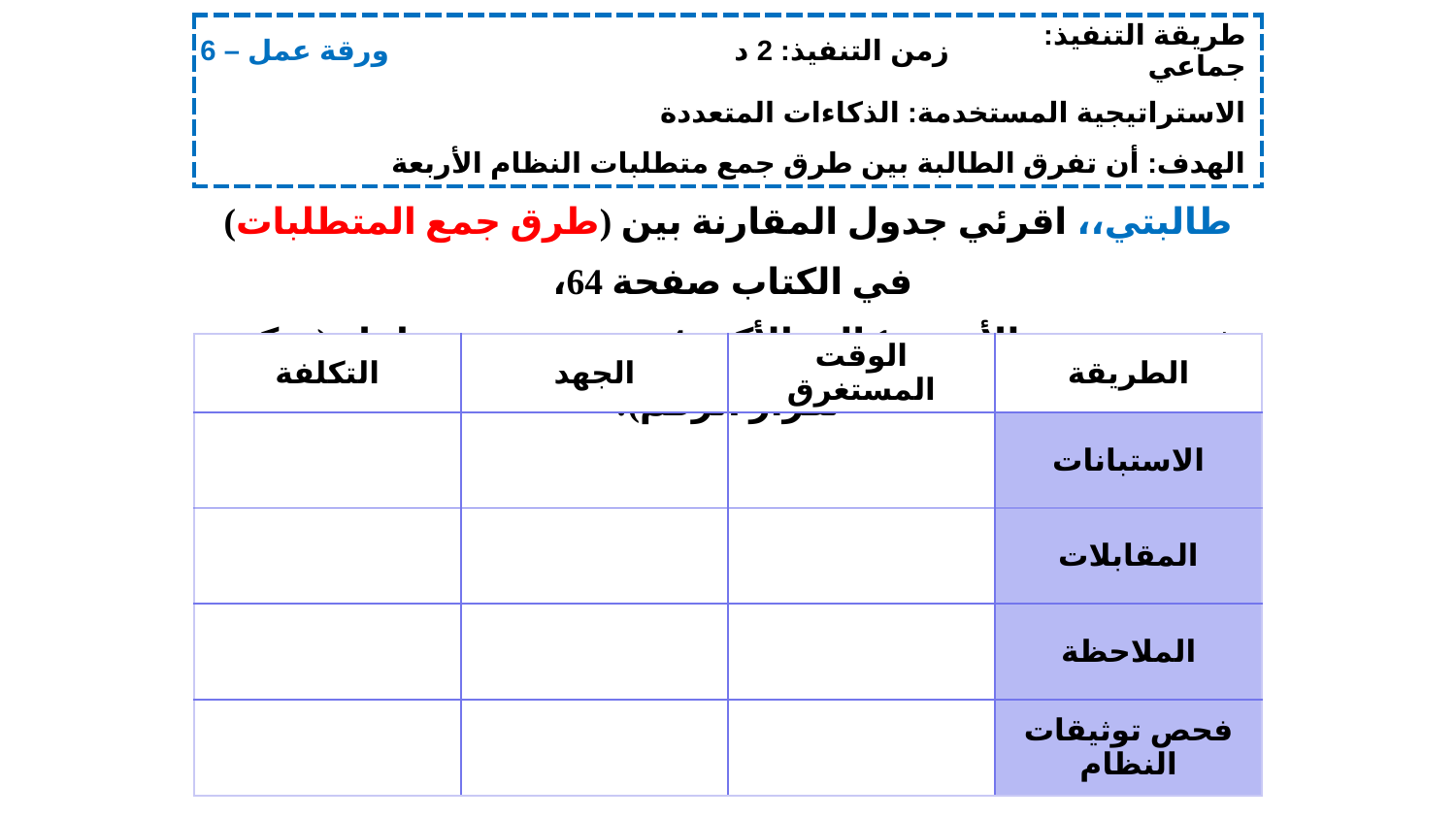

| ورقة عمل – 6 | زمن التنفيذ: 2 د | طريقة التنفيذ: جماعي |
| --- | --- | --- |
| الاستراتيجية المستخدمة: الذكاءات المتعددة |  |  |
| الهدف: أن تفرق الطالبة بين طرق جمع متطلبات النظام الأربعة |  |  |
طالبتي،، اقرئي جدول المقارنة بين (طرق جمع المتطلبات) في الكتاب صفحة 64،
ثم رتبي من الأصغر 1 إلى الأكبر 4 حسب وجهة نظرك (يمكن تكرار الرقم):

| التكلفة | الجهد | الوقت المستغرق | الطريقة |
| --- | --- | --- | --- |
|  |  |  | الاستبانات |
|  |  |  | المقابلات |
|  |  |  | الملاحظة |
|  |  |  | فحص توثيقات النظام |